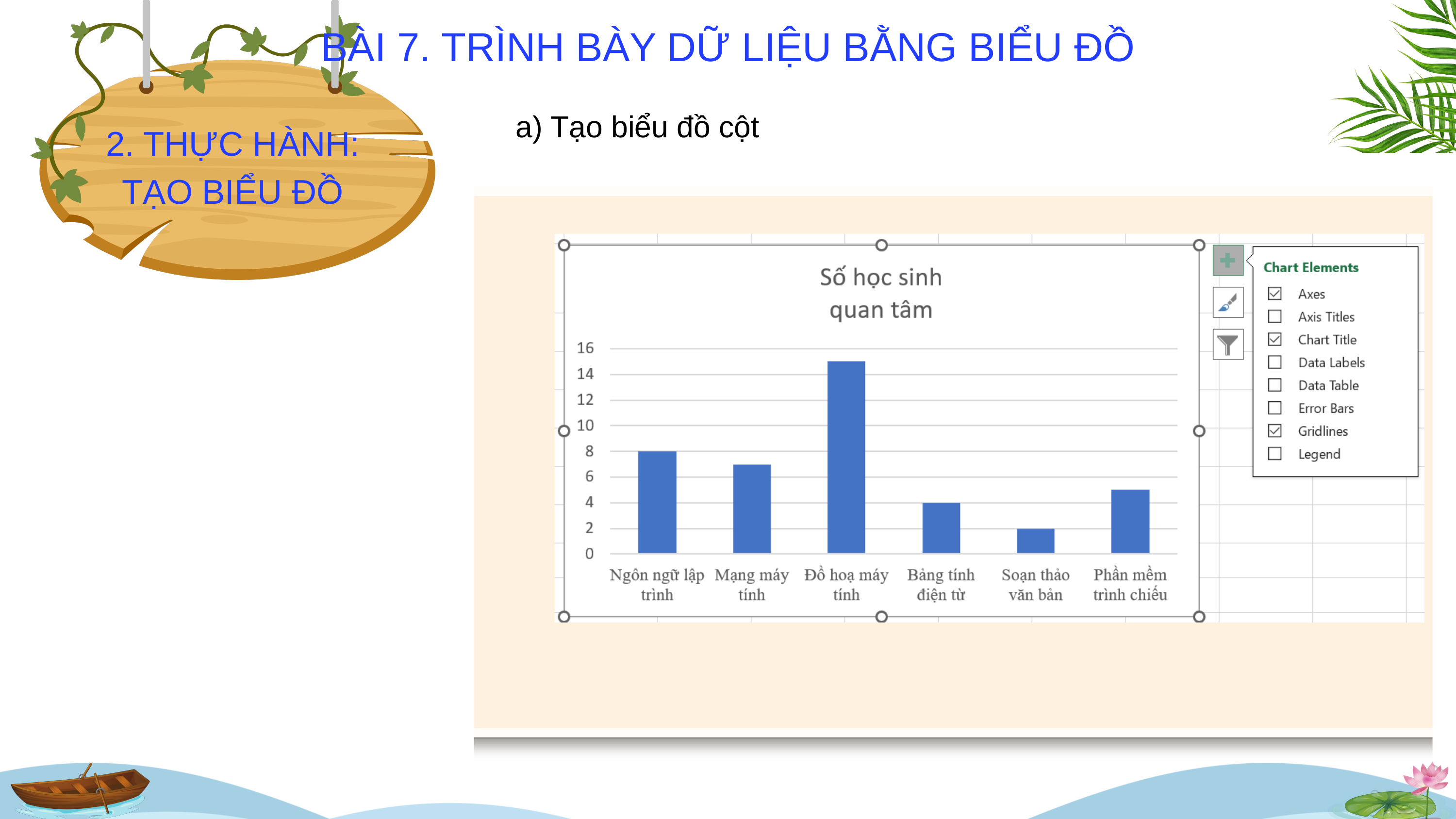

BÀI 7. TRÌNH BÀY DỮ LIỆU BẰNG BIỂU ĐỒ

a) Tạo biểu đồ cột
2. THỰC HÀNH: TẠO BIỂU ĐỒ